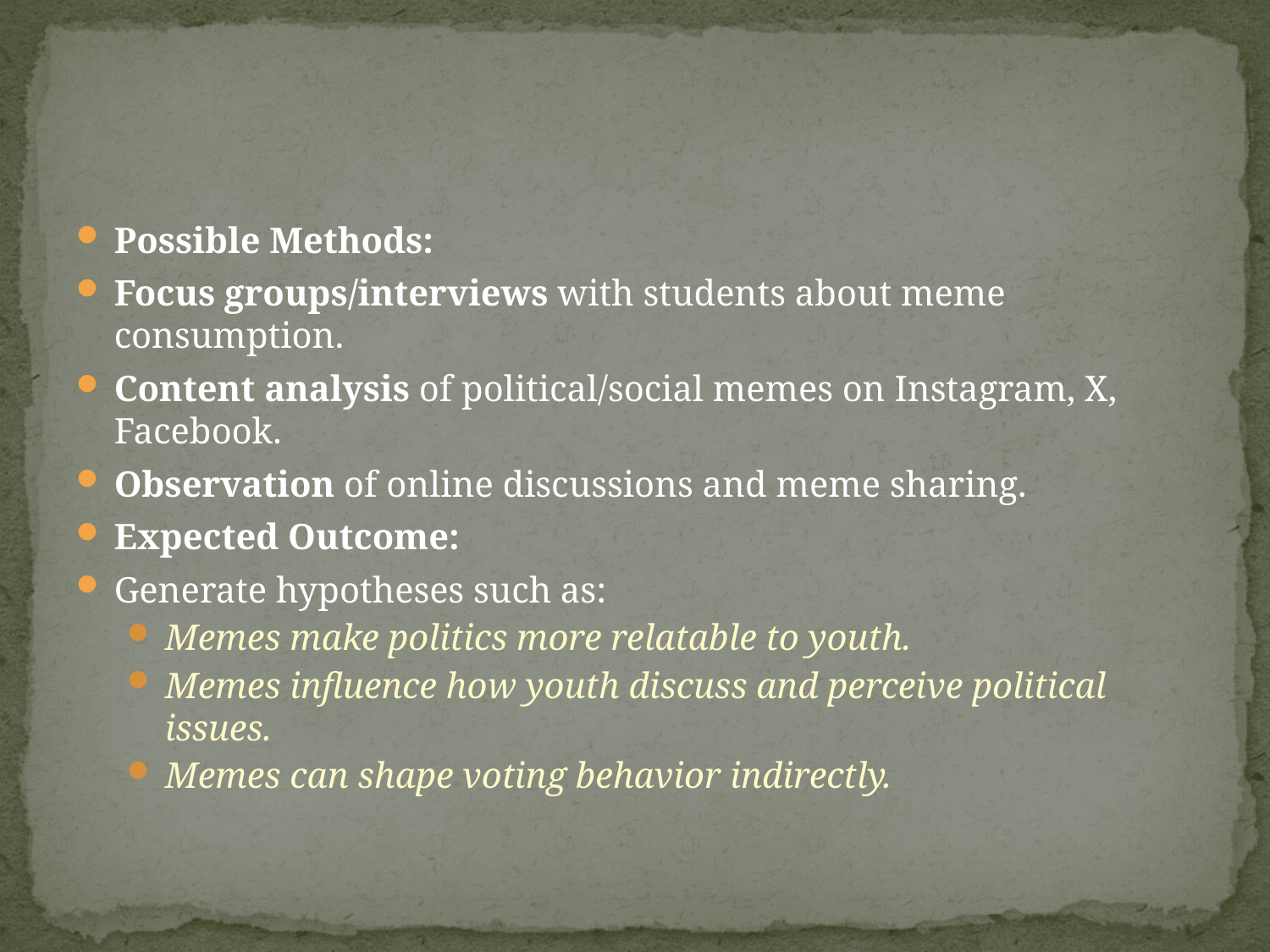

#
Possible Methods:
Focus groups/interviews with students about meme consumption.
Content analysis of political/social memes on Instagram, X, Facebook.
Observation of online discussions and meme sharing.
Expected Outcome:
Generate hypotheses such as:
Memes make politics more relatable to youth.
Memes influence how youth discuss and perceive political issues.
Memes can shape voting behavior indirectly.